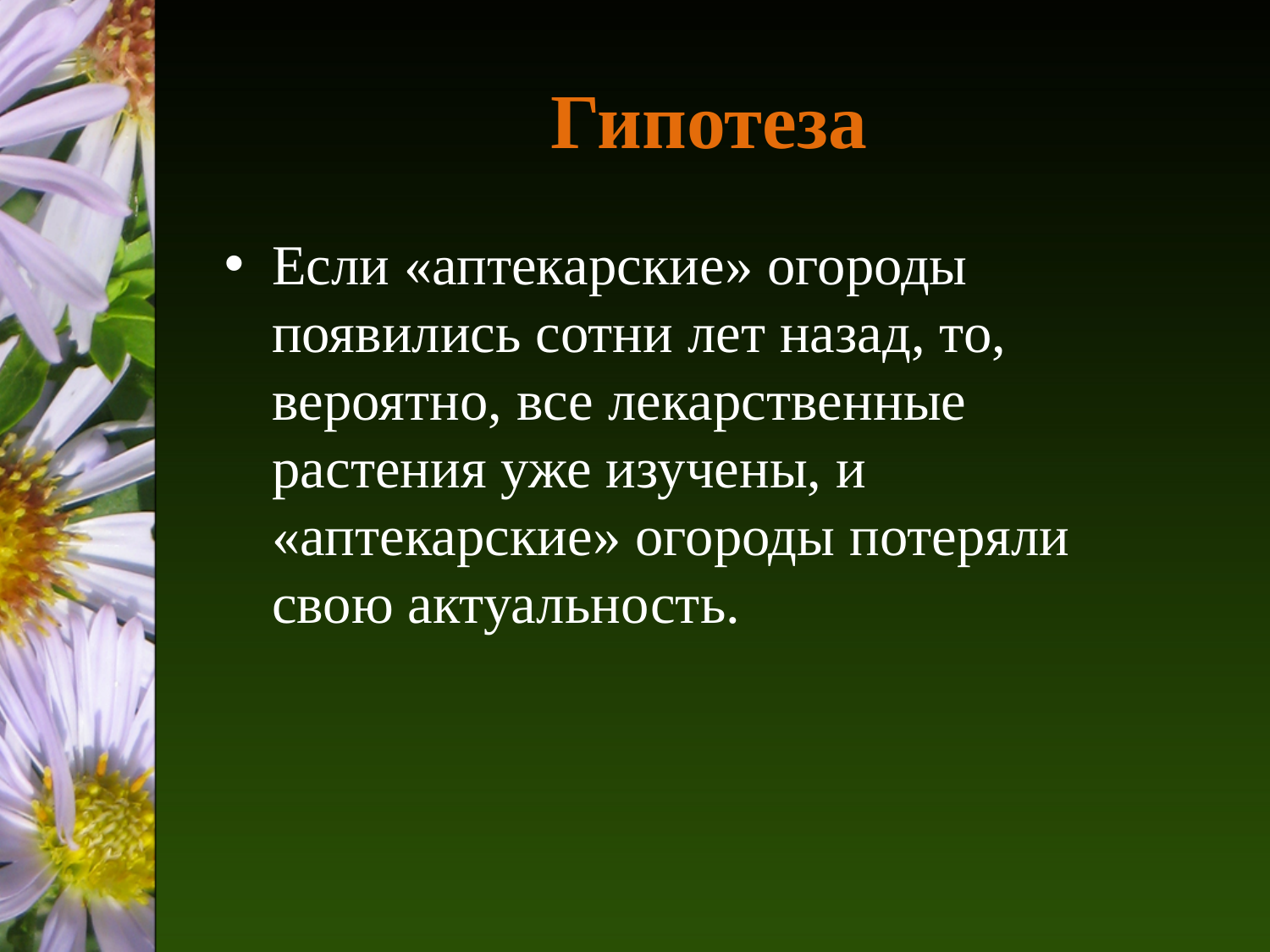

# Гипотеза
Если «аптекарские» огороды появились сотни лет назад, то, вероятно, все лекарственные растения уже изучены, и «аптекарские» огороды потеряли свою актуальность.